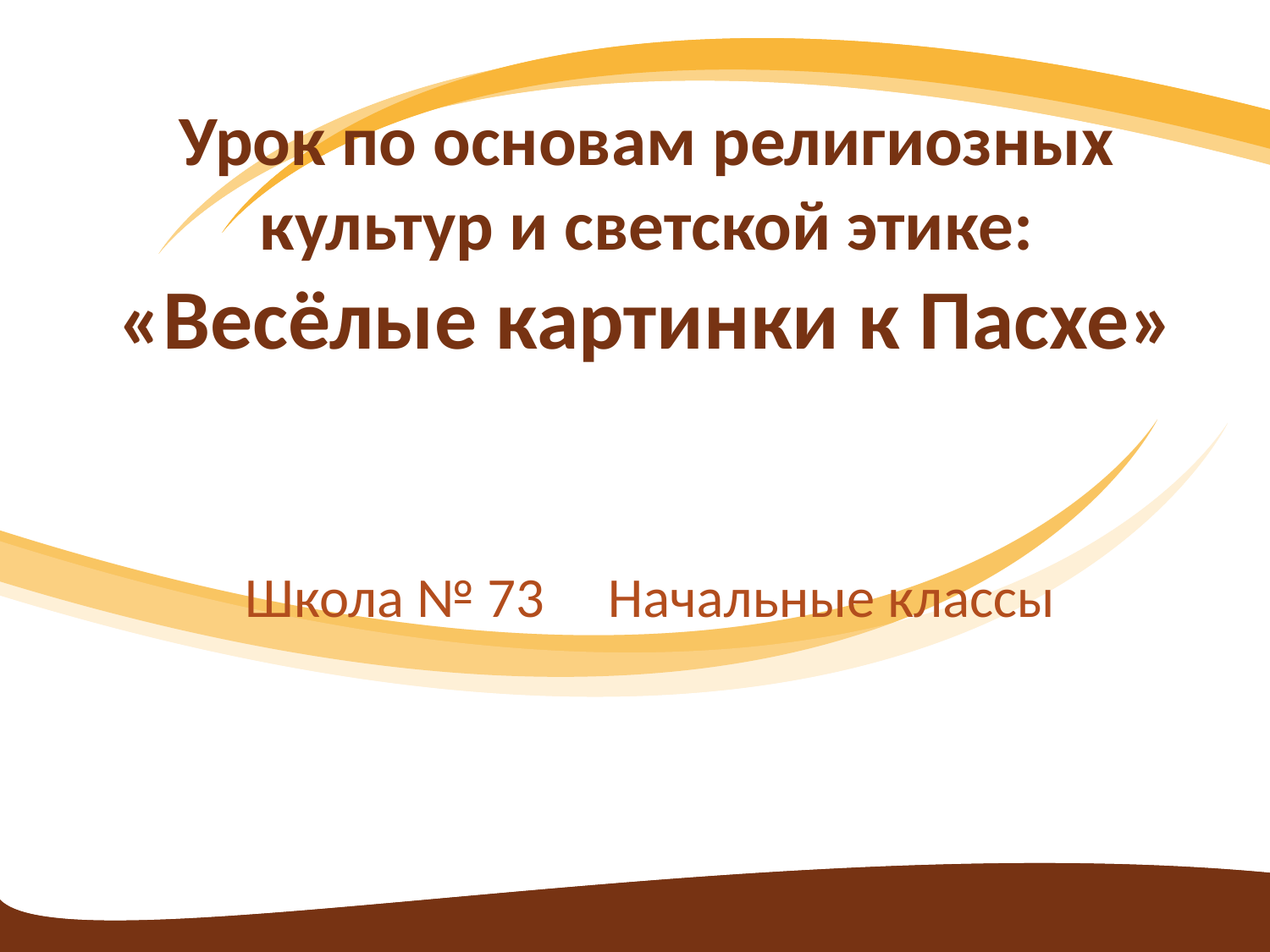

# Урок по основам религиозных культур и светской этике: «Весёлые картинки к Пасхе»

Школа № 73     Начальные классы
1